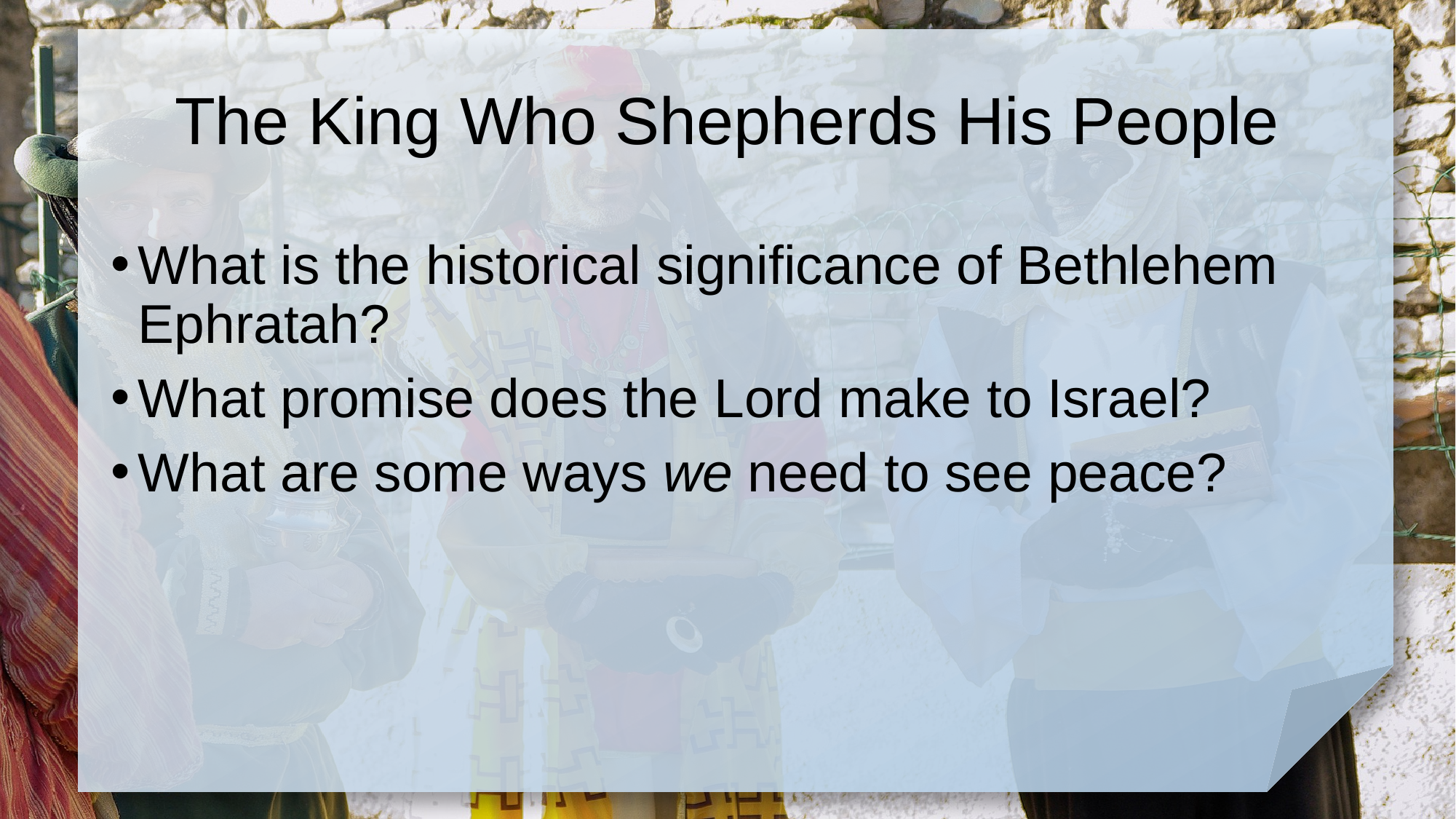

# The King Who Shepherds His People
What is the historical significance of Bethlehem Ephratah?
What promise does the Lord make to Israel?
What are some ways we need to see peace?